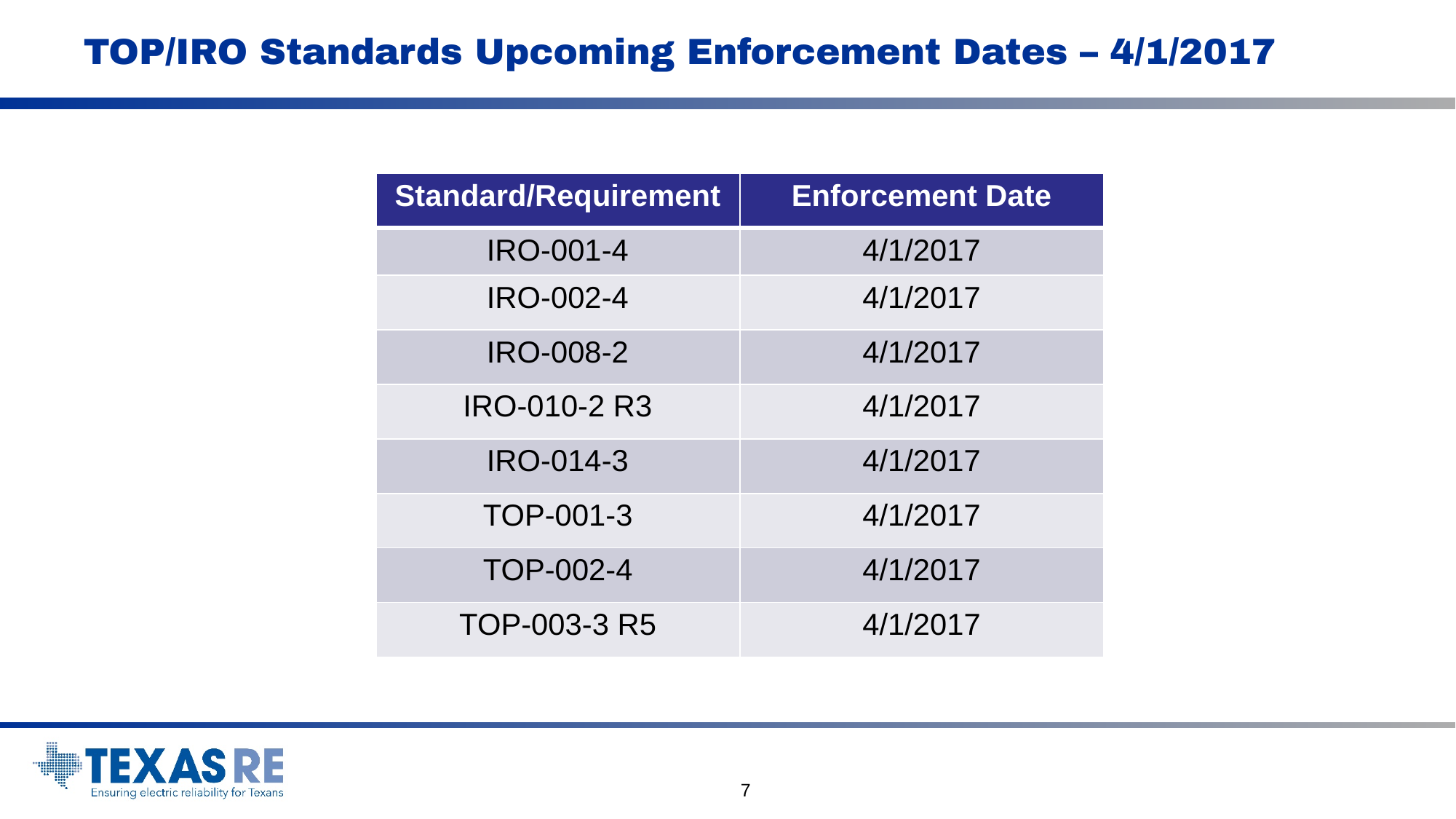

# TOP/IRO Standards Upcoming Enforcement Dates – 4/1/2017
| Standard/Requirement | Enforcement Date |
| --- | --- |
| IRO-001-4 | 4/1/2017 |
| IRO-002-4 | 4/1/2017 |
| IRO-008-2 | 4/1/2017 |
| IRO-010-2 R3 | 4/1/2017 |
| IRO-014-3 | 4/1/2017 |
| TOP-001-3 | 4/1/2017 |
| TOP-002-4 | 4/1/2017 |
| TOP-003-3 R5 | 4/1/2017 |